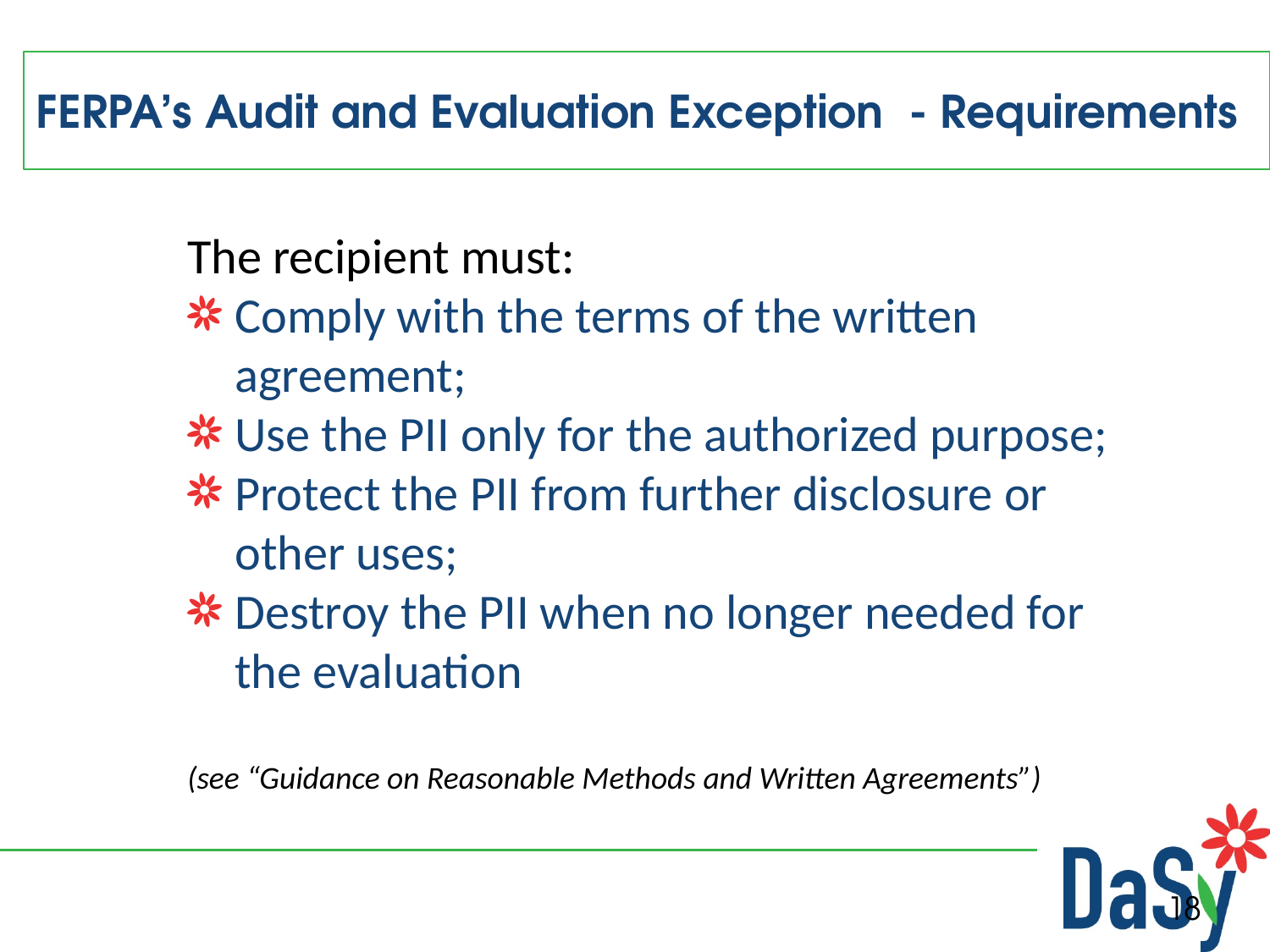

# FERPA’s Audit and Evaluation Exception  - Requirements
The recipient must:
Comply with the terms of the written agreement;
Use the PII only for the authorized purpose;
Protect the PII from further disclosure or other uses;
Destroy the PII when no longer needed for the evaluation

(see “Guidance on Reasonable Methods and Written Agreements”)
18